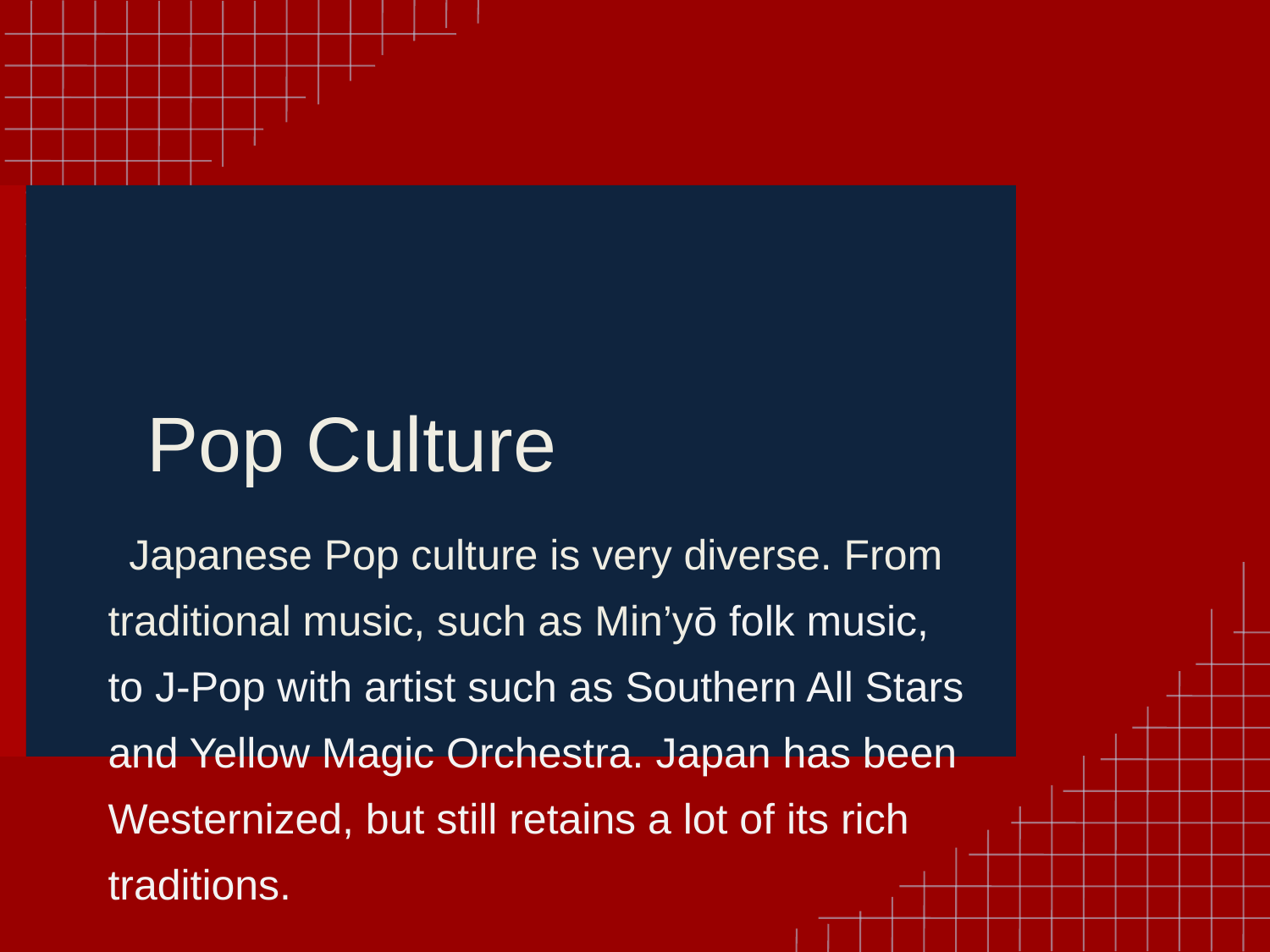

# Pop Culture
Japanese Pop culture is very diverse. From traditional music, such as Min’yō folk music, to J-Pop with artist such as Southern All Stars and Yellow Magic Orchestra. Japan has been Westernized, but still retains a lot of its rich traditions.